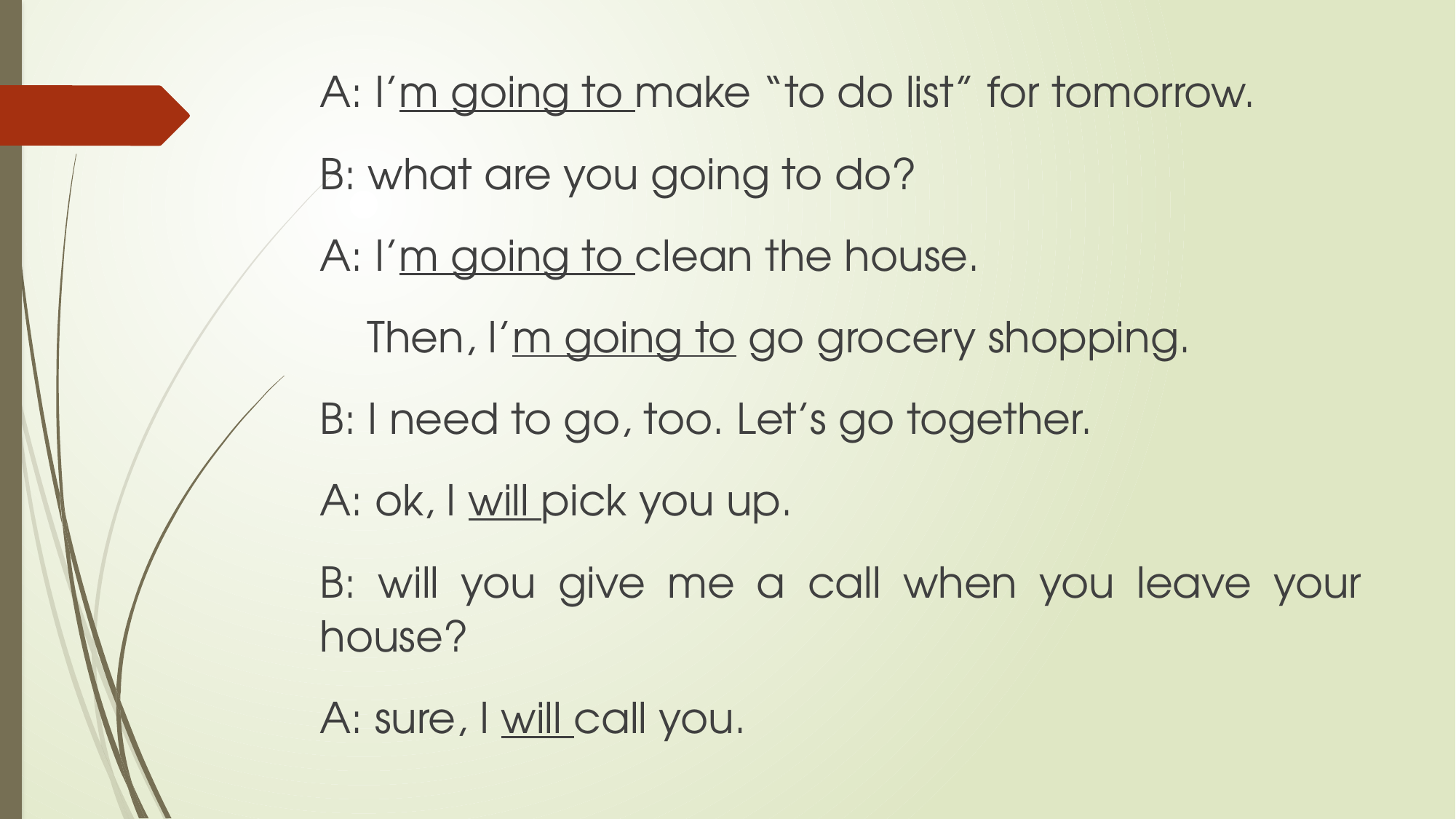

A: I’m going to make “to do list” for tomorrow.
B: what are you going to do?
A: I’m going to clean the house.
    Then, I’m going to go grocery shopping.
B: I need to go, too. Let’s go together.
A: ok, I will pick you up.
B: will you give me a call when you leave your house?
A: sure, I will call you.